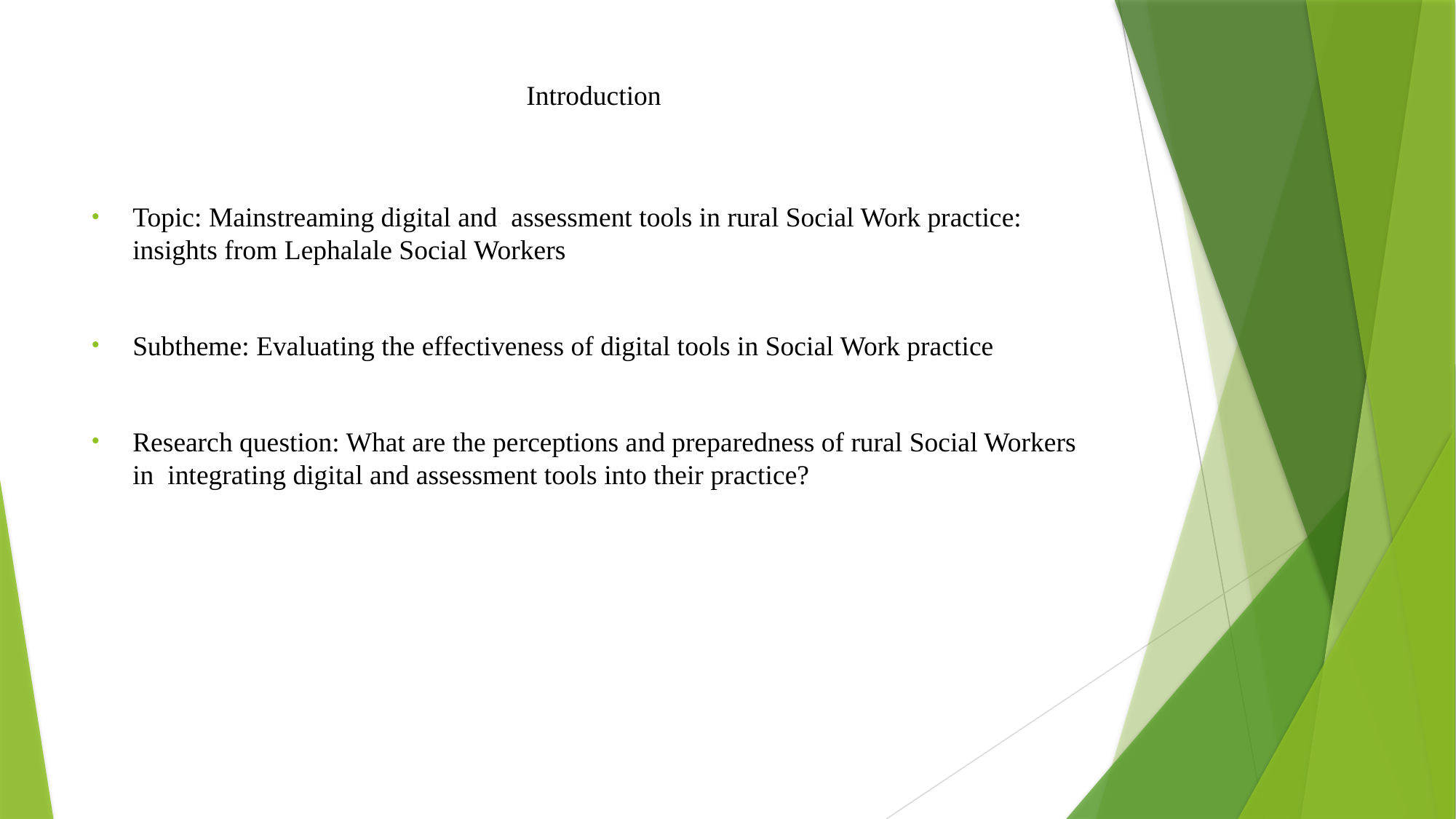

# Introduction
Topic: Mainstreaming digital and  assessment tools in rural Social Work practice: insights from Lephalale Social Workers

Subtheme: Evaluating the effectiveness of digital tools in Social Work practice

Research question: What are the perceptions and preparedness of rural Social Workers in  integrating digital and assessment tools into their practice?